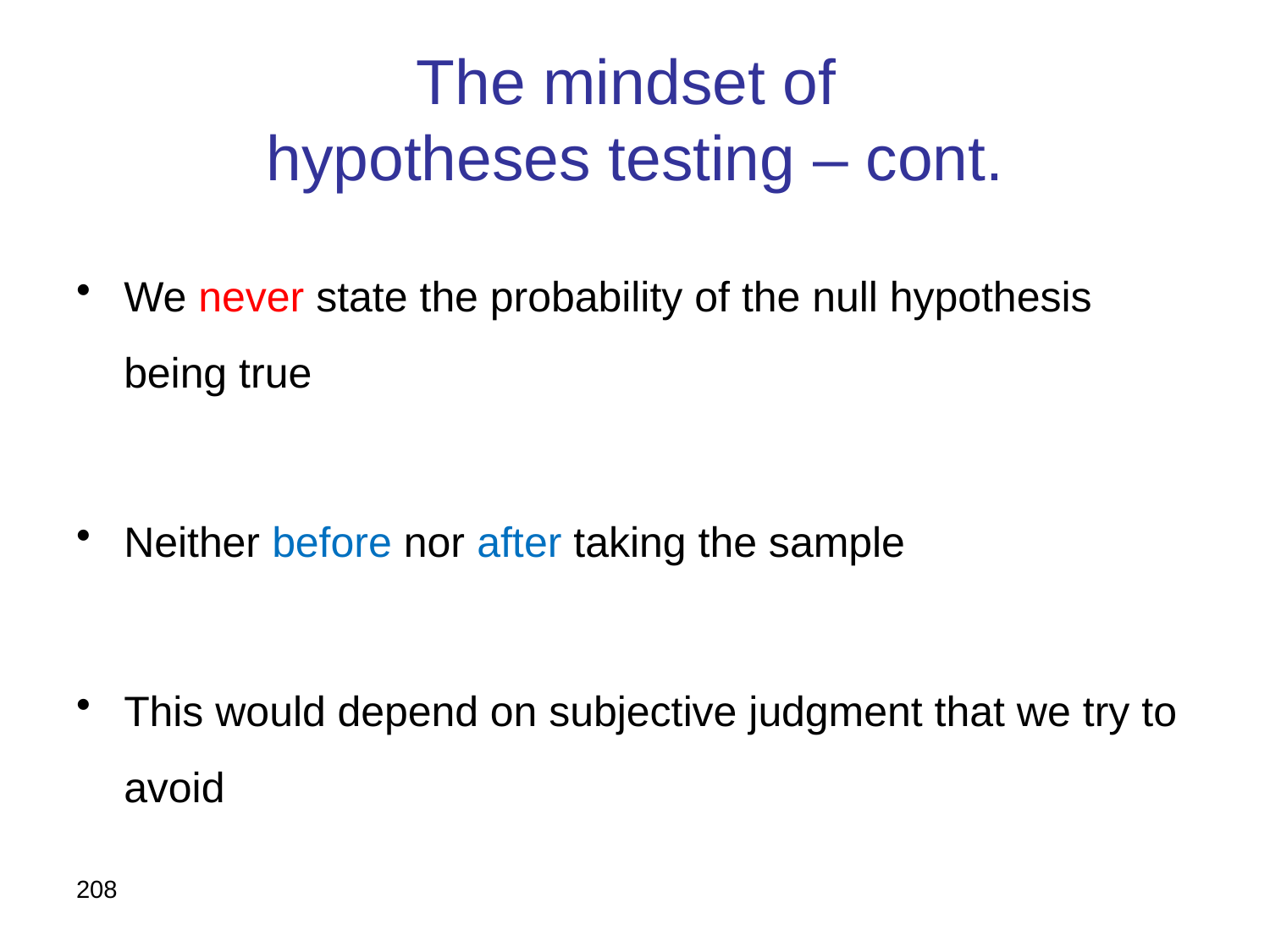

# The mindset of hypotheses testing – cont.
We never state the probability of the null hypothesis being true

Neither before nor after taking the sample

This would depend on subjective judgment that we try to avoid
208